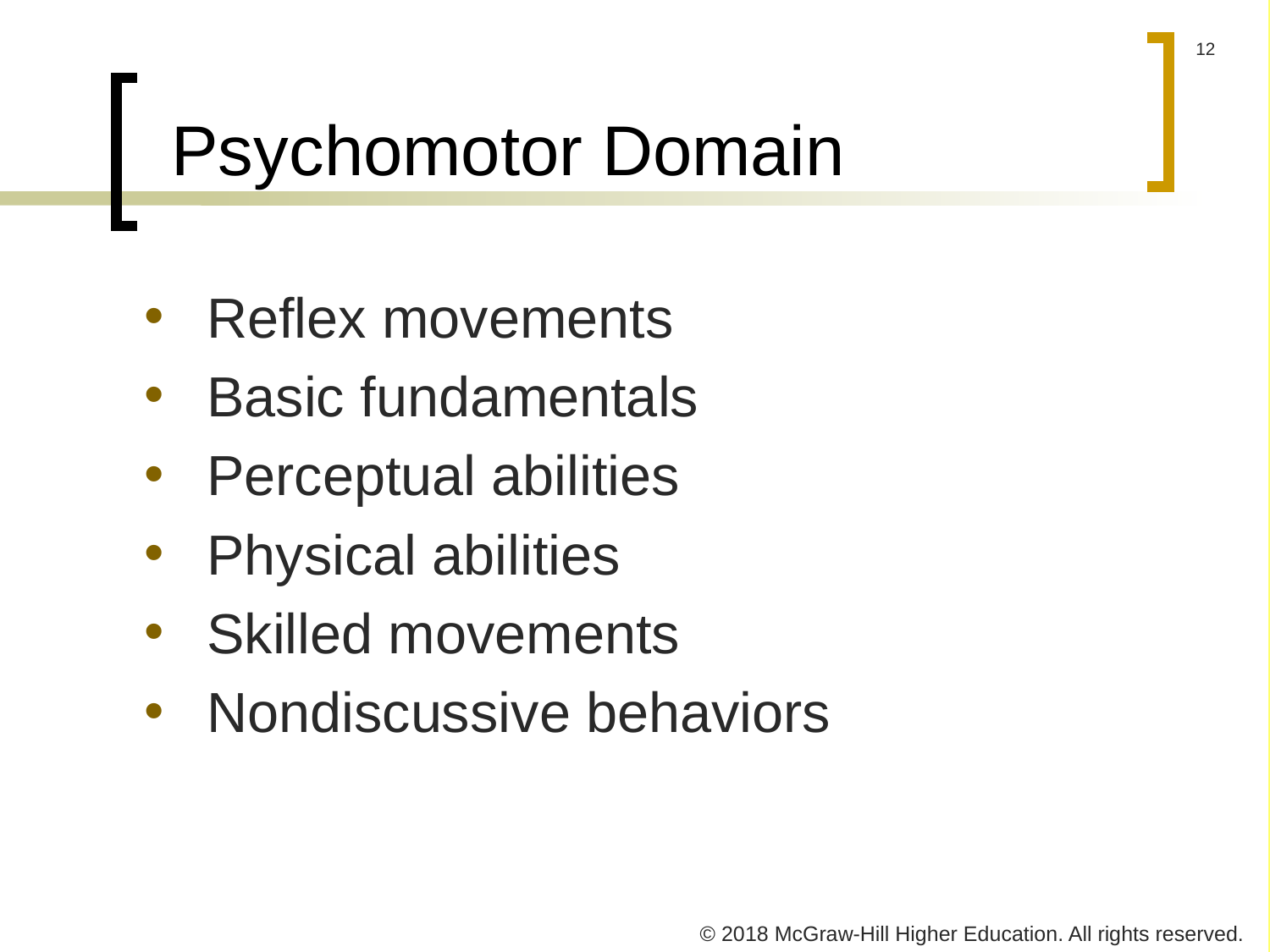

# Psychomotor Domain
Reflex movements
Basic fundamentals
Perceptual abilities
Physical abilities
Skilled movements
Nondiscussive behaviors